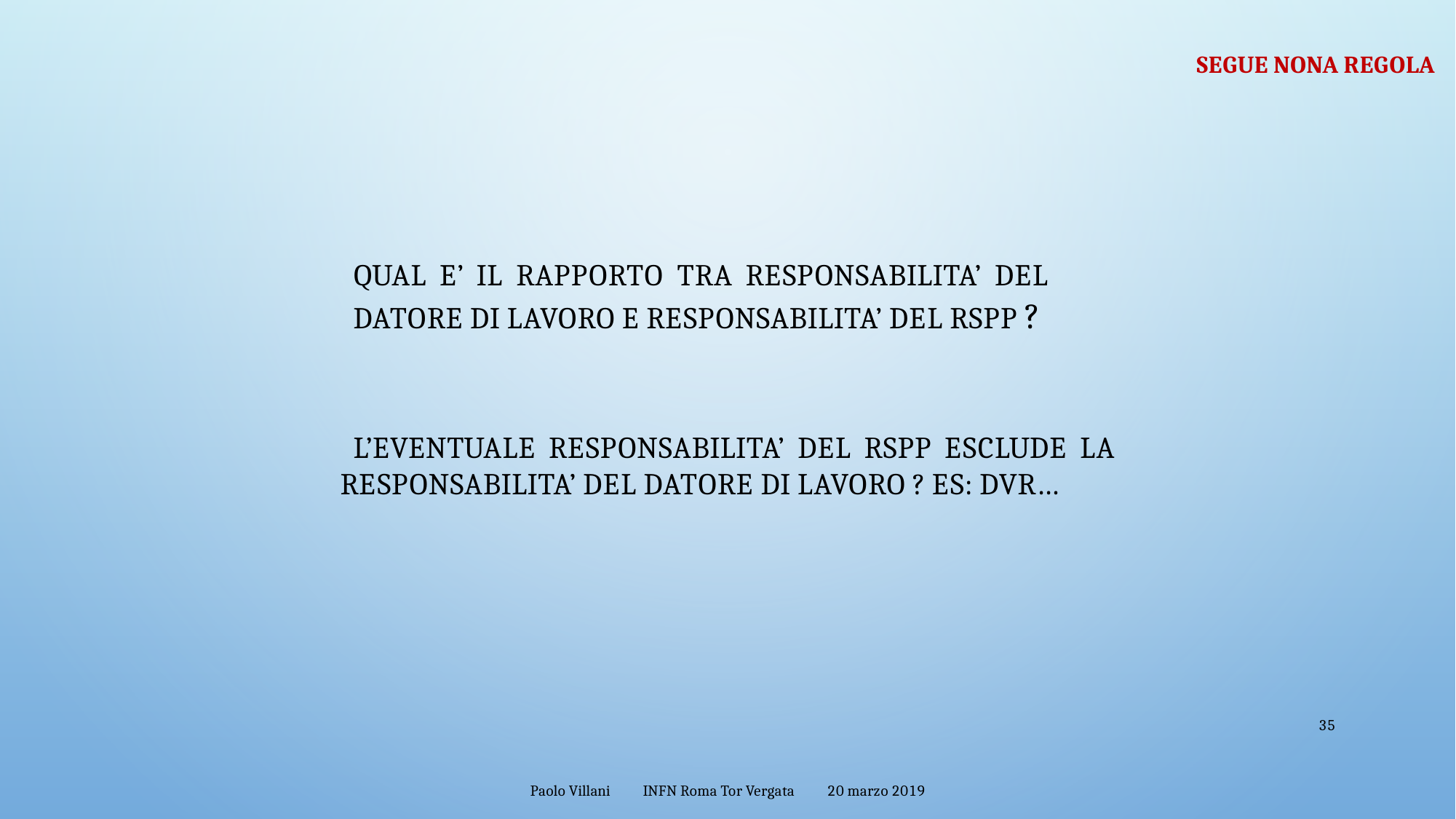

segue nona regola
Qual e’ il rapporto tra responsabilita’ del datore di lavoro e Responsabilita’ del rspp ?
 L’EVENTUALE RESPONSABILITA’ DEL RSPP ESCLUDE LA RESPONSABILITA’ DEL DATORE DI LAVORO ? ES: DVR…
35
Paolo Villani          INFN Roma Tor Vergata          20 marzo 2019